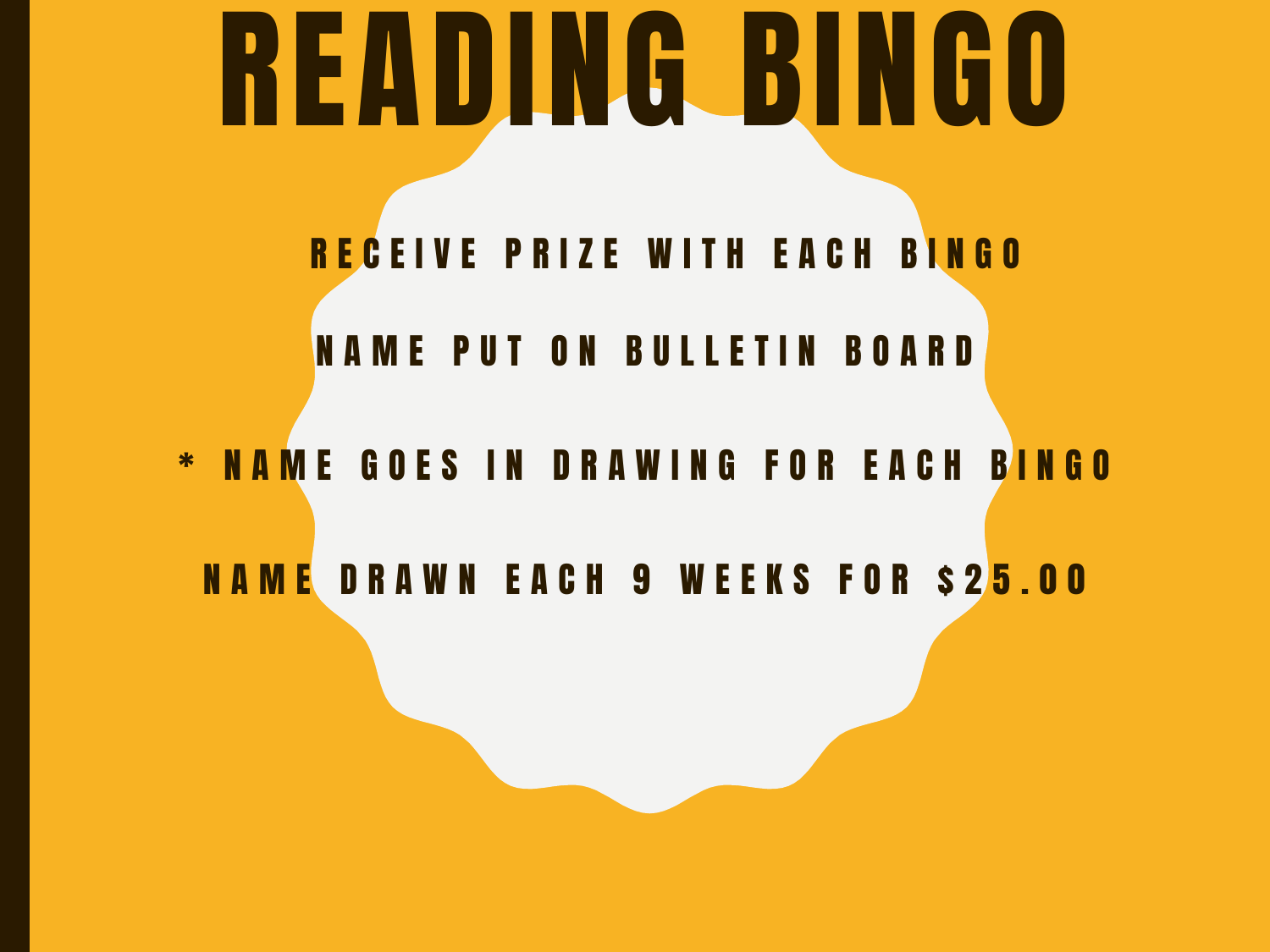

# Reading Bingo Receive prize with each bingo Name put on bulletin board * Name goes in drawing for each bingo name drawn each 9 weeks for $25.00